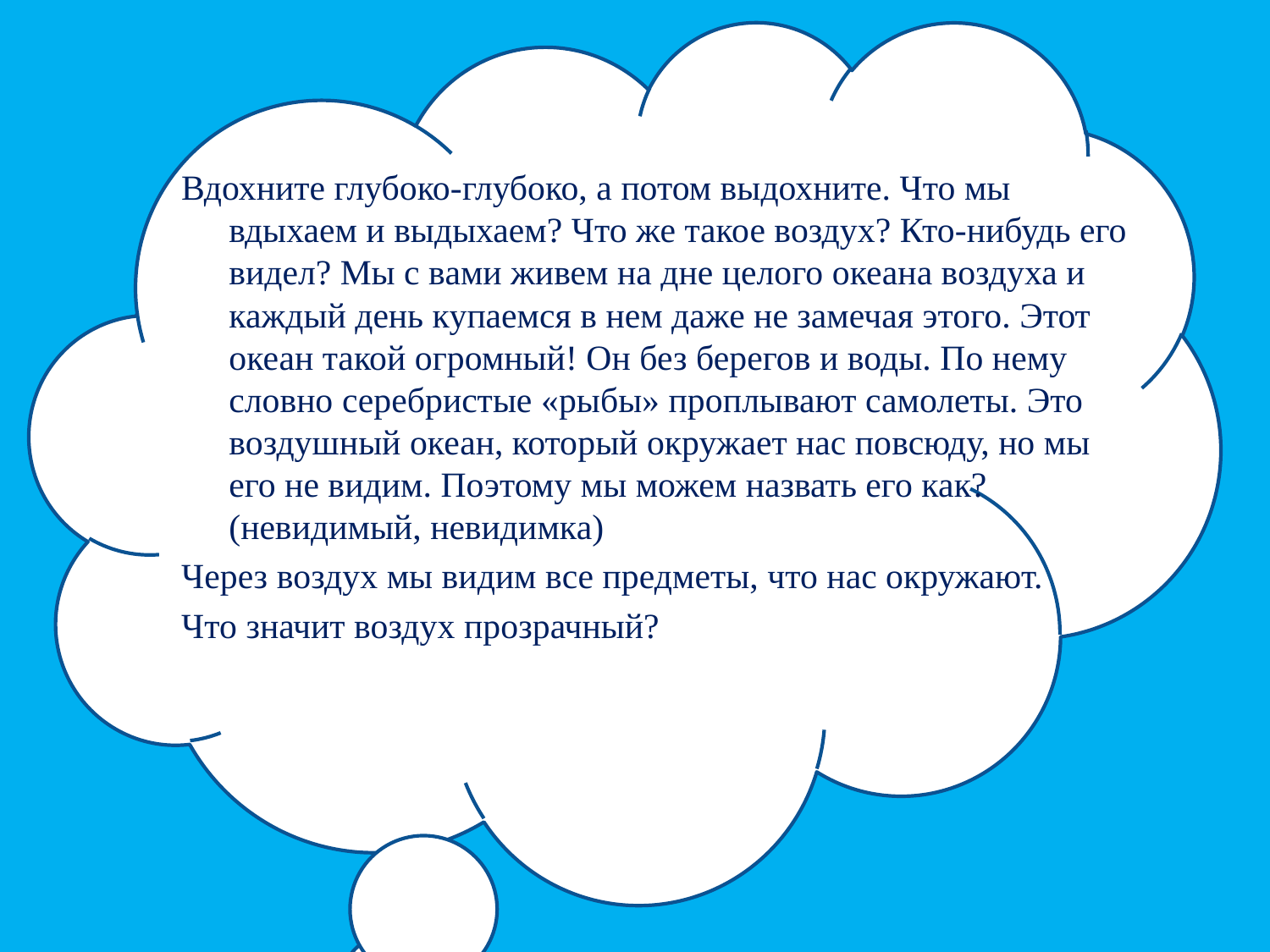

Вдохните глубоко-глубоко, а потом выдохните. Что мы вдыхаем и выдыхаем? Что же такое воздух? Кто-нибудь его видел? Мы с вами живем на дне целого океана воздуха и каждый день купаемся в нем даже не замечая этого. Этот океан такой огромный! Он без берегов и воды. По нему словно серебристые «рыбы» проплывают самолеты. Это воздушный океан, который окружает нас повсюду, но мы его не видим. Поэтому мы можем назвать его как? (невидимый, невидимка)
Через воздух мы видим все предметы, что нас окружают.
Что значит воздух прозрачный?